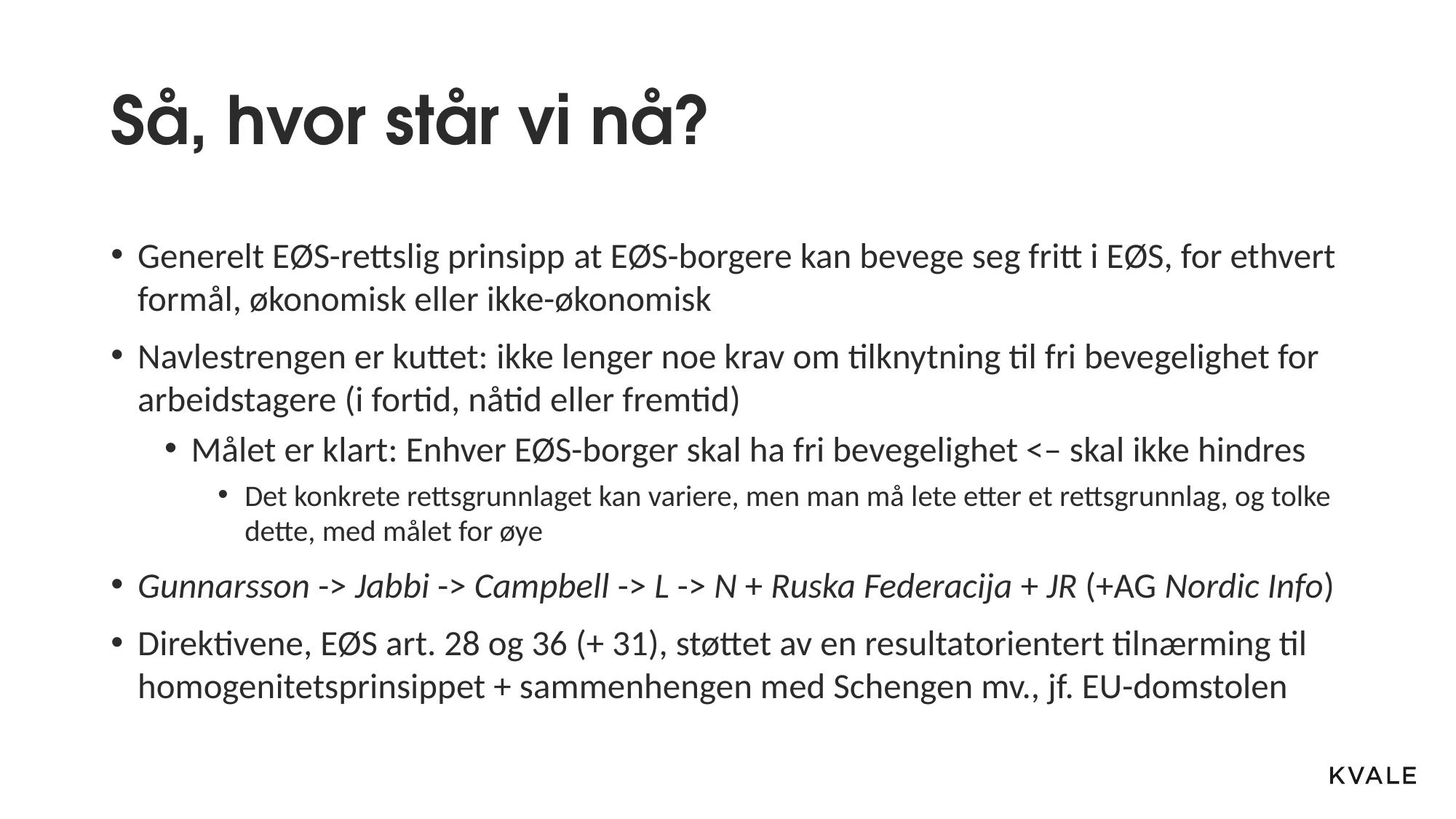

# Så, hvor står vi nå?
Generelt EØS-rettslig prinsipp at EØS-borgere kan bevege seg fritt i EØS, for ethvert formål, økonomisk eller ikke-økonomisk
Navlestrengen er kuttet: ikke lenger noe krav om tilknytning til fri bevegelighet for arbeidstagere (i fortid, nåtid eller fremtid)
Målet er klart: Enhver EØS-borger skal ha fri bevegelighet <– skal ikke hindres
Det konkrete rettsgrunnlaget kan variere, men man må lete etter et rettsgrunnlag, og tolke dette, med målet for øye
Gunnarsson -> Jabbi -> Campbell -> L -> N + Ruska Federacija + JR (+AG Nordic Info)
Direktivene, EØS art. 28 og 36 (+ 31), støttet av en resultatorientert tilnærming til homogenitetsprinsippet + sammenhengen med Schengen mv., jf. EU-domstolen